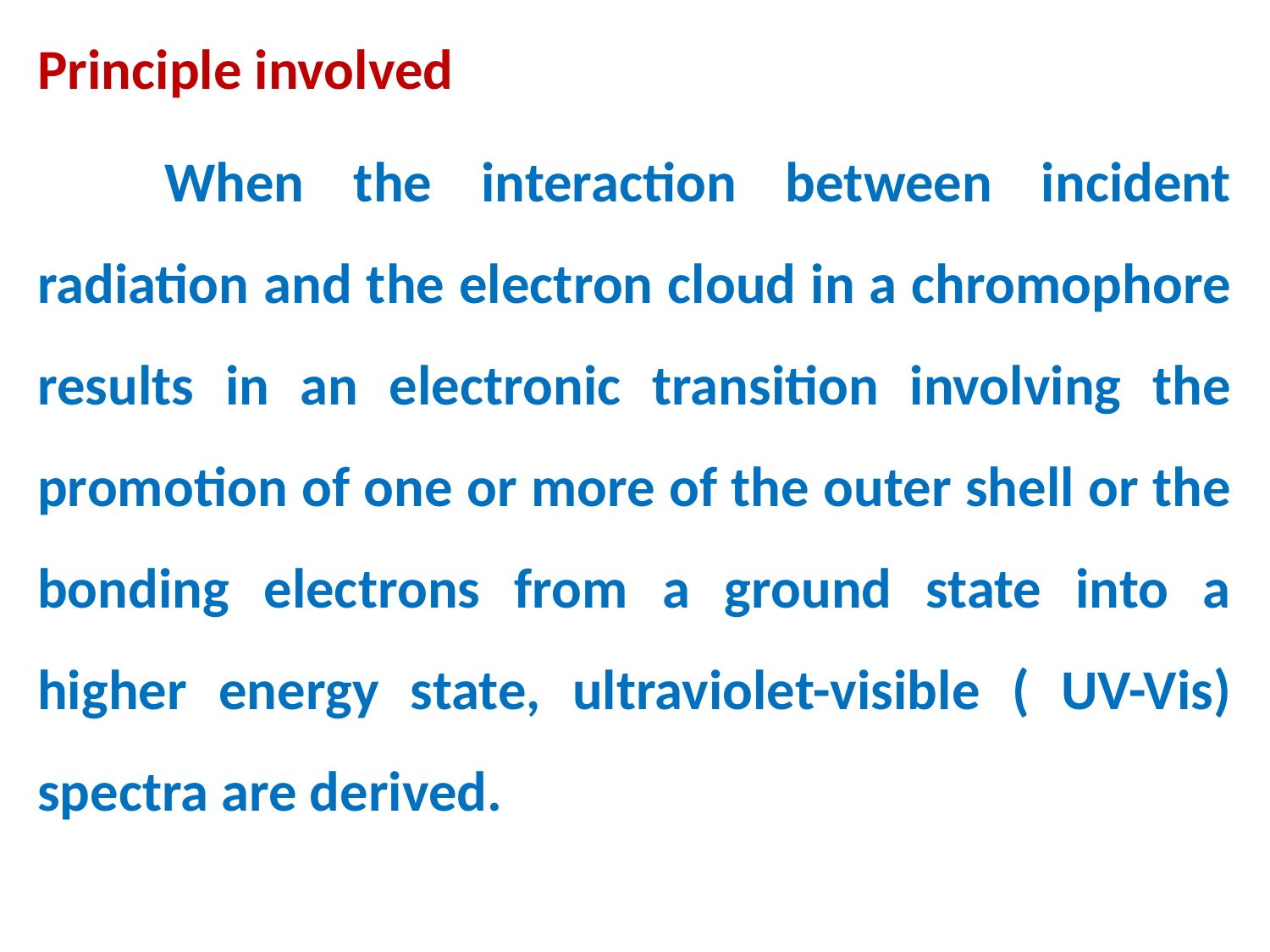

Principle involved
	When the interaction between incident radiation and the electron cloud in a chromophore results in an electronic transition involving the promotion of one or more of the outer shell or the bonding electrons from a ground state into a higher energy state, ultraviolet-visible ( UV-Vis) spectra are derived.